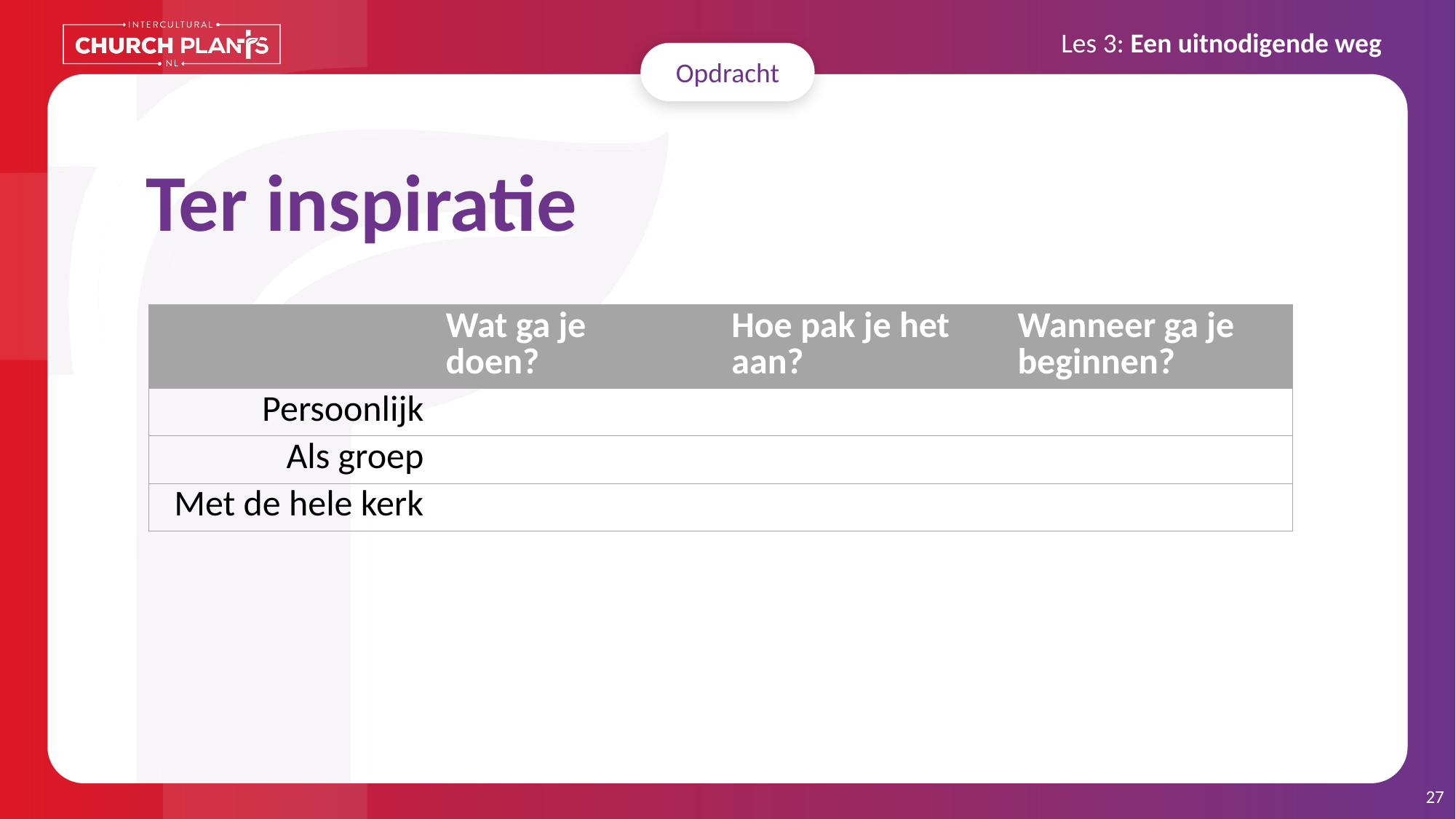

Opdracht
Ter inspiratie
|  | Wat ga je doen? | Hoe pak je het aan? | Wanneer ga je beginnen? |
| --- | --- | --- | --- |
| Persoonlijk |  |  |  |
| Als groep |  |  |  |
| Met de hele kerk |  |  |  |
27